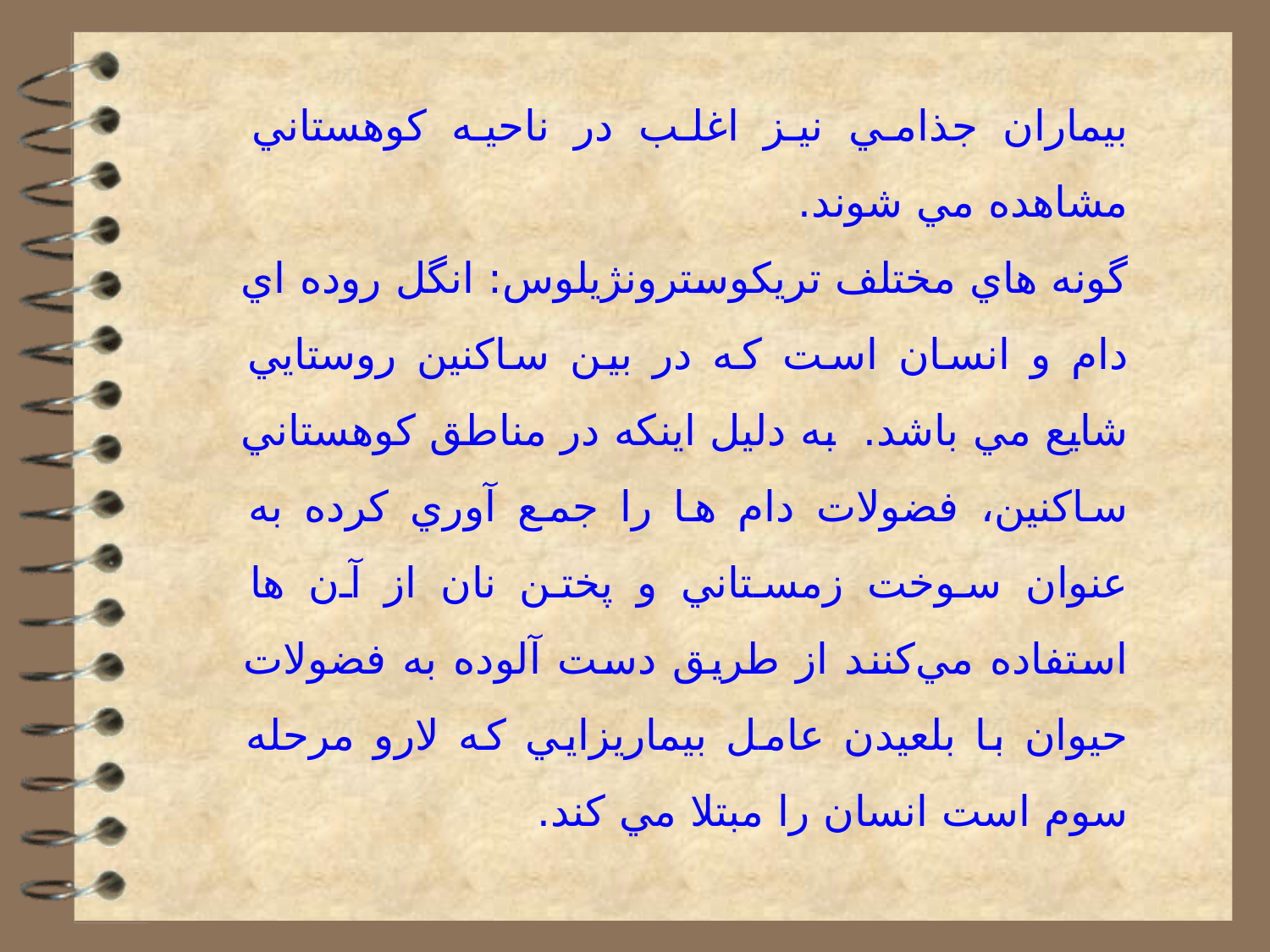

بيماران جذامي نيز اغلب در ناحيه كوهستاني مشاهده مي شوند.
گونه هاي مختلف تريكوسترونژيلوس: انگل روده اي دام و انسان است كه در بين ساكنين روستايي شايع مي باشد.  به دليل اينكه در مناطق كوهستاني ساكنين، فضولات دام ها را جمع آوري كرده به عنوان سوخت زمستاني و پختن نان از آن ها استفاده مي‌كنند از طريق دست آلوده به فضولات حیوان با بلعيدن عامل بيماريزايي كه لارو مرحله سوم است انسان را مبتلا مي كند.